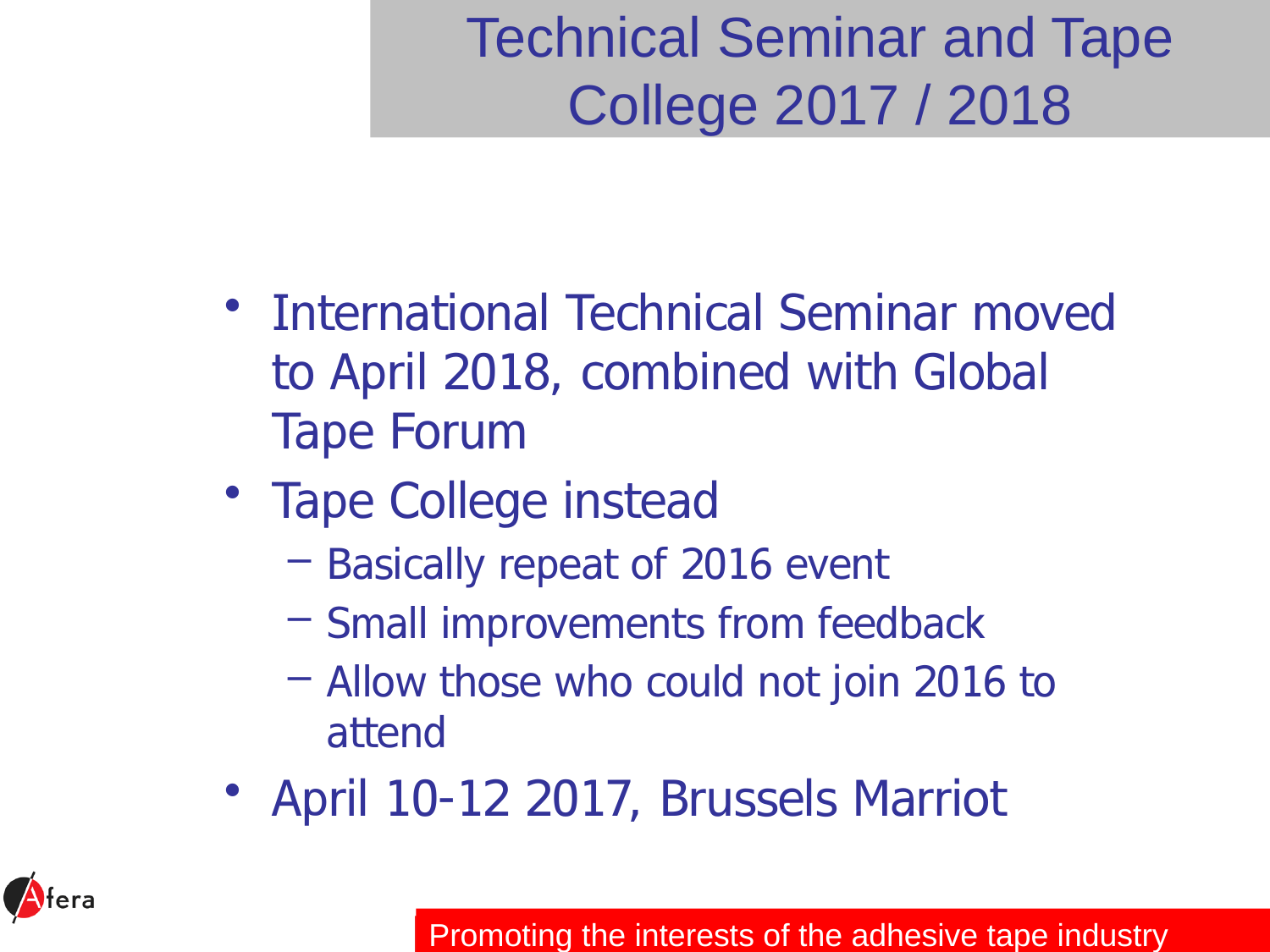

# Technical Seminar and Tape College 2017 / 2018

International Technical Seminar moved to April 2018, combined with Global Tape Forum
Tape College instead
Basically repeat of 2016 event
Small improvements from feedback
Allow those who could not join 2016 to attend
April 10-12 2017, Brussels Marriot